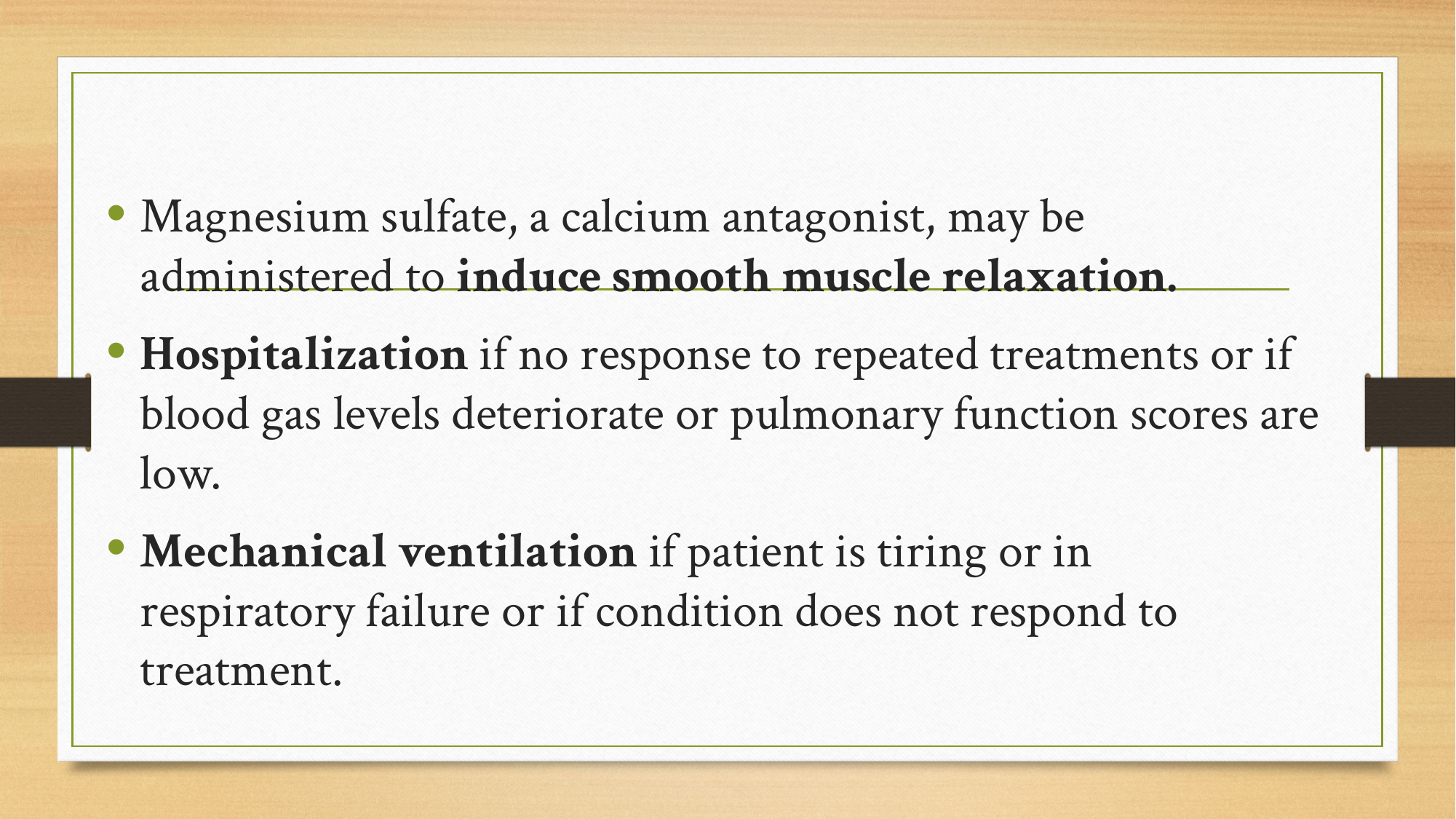

#
Magnesium sulfate, a calcium antagonist, may be administered to induce smooth muscle relaxation.
Hospitalization if no response to repeated treatments or if blood gas levels deteriorate or pulmonary function scores are low.
Mechanical ventilation if patient is tiring or in respiratory failure or if condition does not respond to treatment.

43